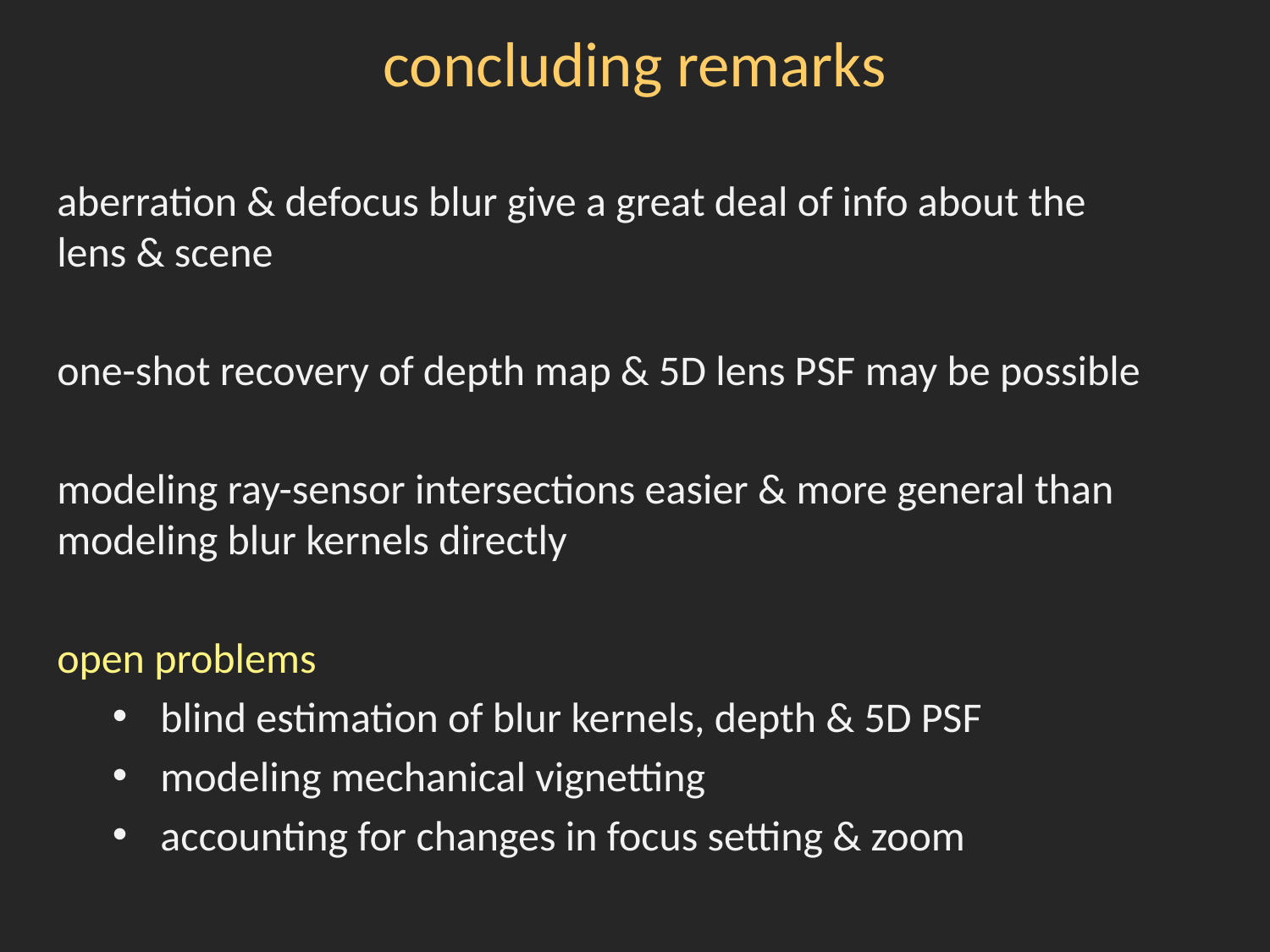

# concluding remarks
aberration & defocus blur give a great deal of info about the
lens & scene

one-shot recovery of depth map & 5D lens PSF may be possible

modeling ray-sensor intersections easier & more general than modeling blur kernels directly

open problems
blind estimation of blur kernels, depth & 5D PSF
modeling mechanical vignetting
accounting for changes in focus setting & zoom